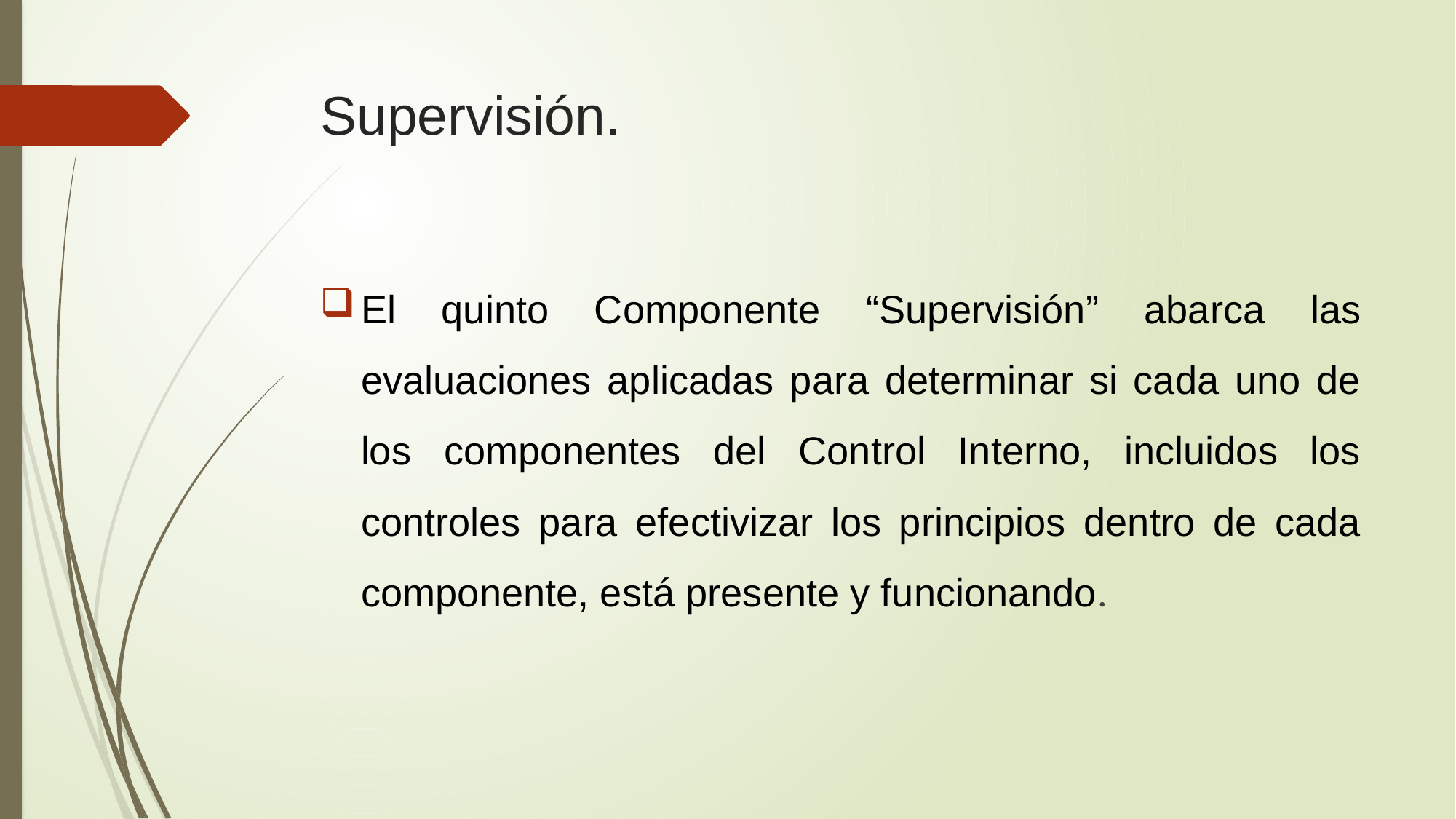

# Supervisión.
El quinto Componente “Supervisión” abarca las evaluaciones aplicadas para determinar si cada uno de los componentes del Control Interno, incluidos los controles para efectivizar los principios dentro de cada componente, está presente y funcionando.